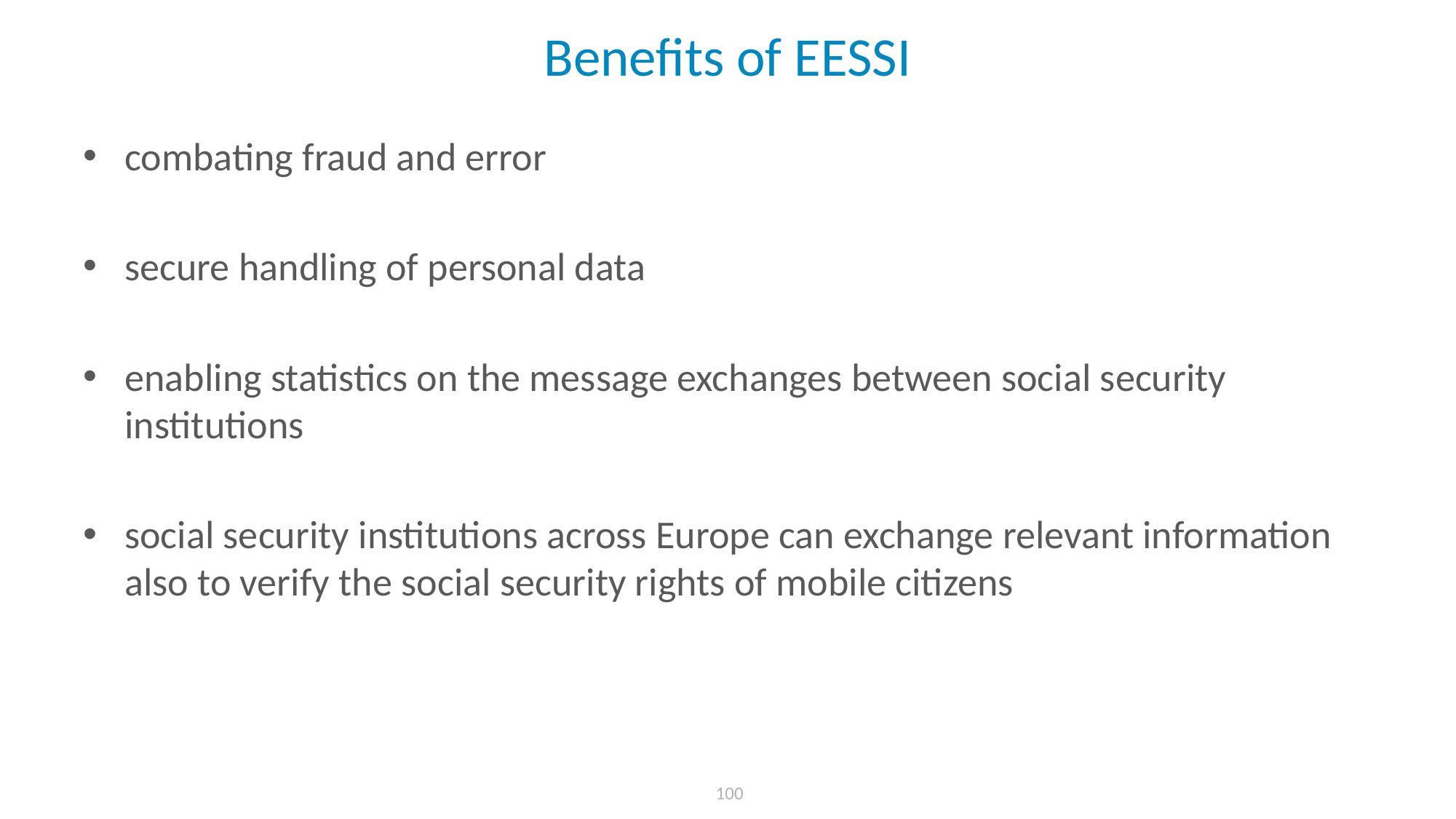

# Benefits of EESSI
combating fraud and error

secure handling of personal data

enabling statistics on the message exchanges between social security institutions

social security institutions across Europe can exchange relevant information also to verify the social security rights of mobile citizens
 100